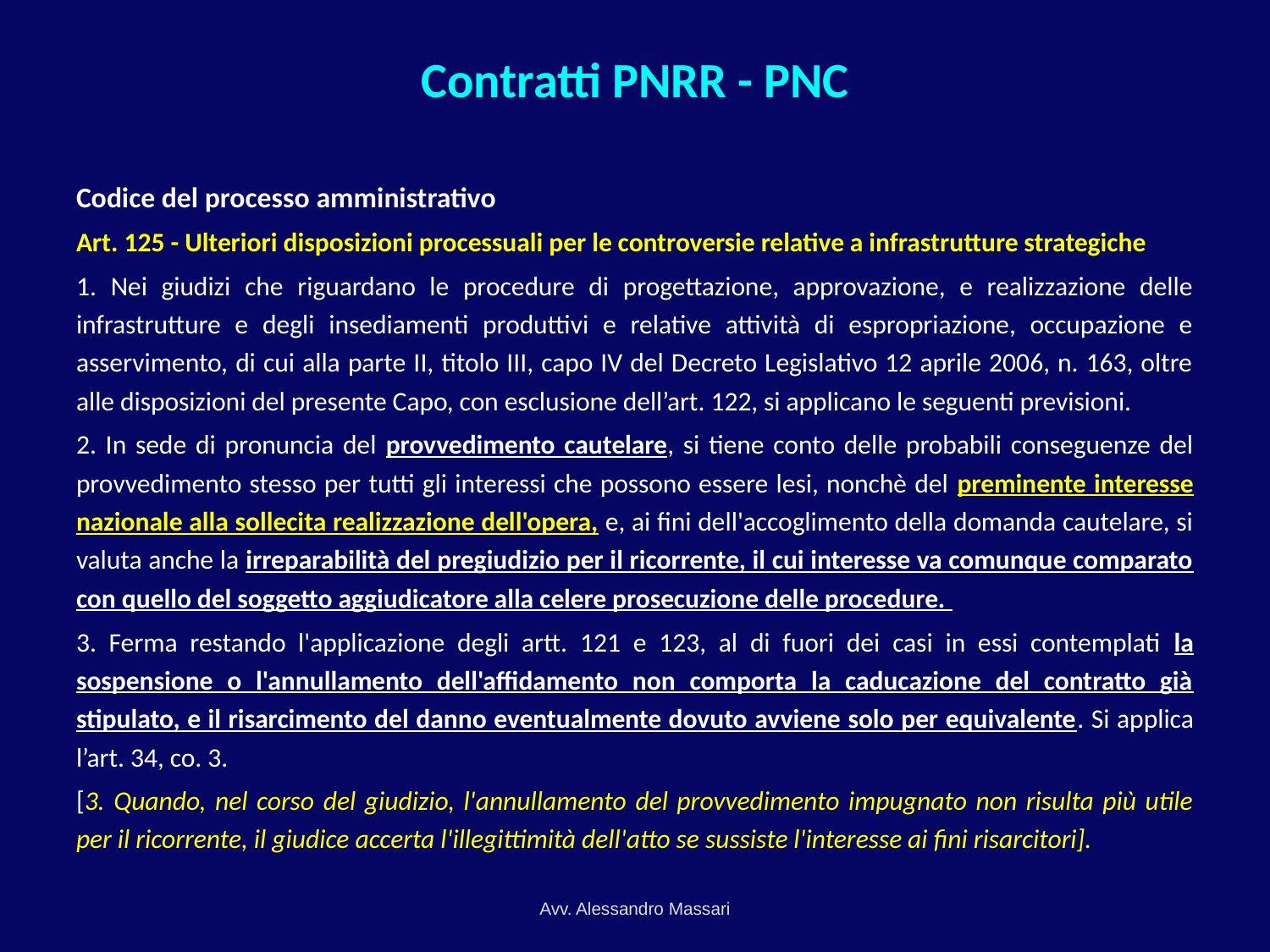

# Contratti PNRR - PNC
Codice del processo amministrativo
Art. 125 - Ulteriori disposizioni processuali per le controversie relative a infrastrutture strategiche
1. Nei giudizi che riguardano le procedure di progettazione, approvazione, e realizzazione delle infrastrutture e degli insediamenti produttivi e relative attività di espropriazione, occupazione e asservimento, di cui alla parte II, titolo III, capo IV del Decreto Legislativo 12 aprile 2006, n. 163, oltre alle disposizioni del presente Capo, con esclusione dell’art. 122, si applicano le seguenti previsioni.
2. In sede di pronuncia del provvedimento cautelare, si tiene conto delle probabili conseguenze del provvedimento stesso per tutti gli interessi che possono essere lesi, nonchè del preminente interesse nazionale alla sollecita realizzazione dell'opera, e, ai fini dell'accoglimento della domanda cautelare, si valuta anche la irreparabilità del pregiudizio per il ricorrente, il cui interesse va comunque comparato con quello del soggetto aggiudicatore alla celere prosecuzione delle procedure.
3. Ferma restando l'applicazione degli artt. 121 e 123, al di fuori dei casi in essi contemplati la sospensione o l'annullamento dell'affidamento non comporta la caducazione del contratto già stipulato, e il risarcimento del danno eventualmente dovuto avviene solo per equivalente. Si applica l’art. 34, co. 3.
[3. Quando, nel corso del giudizio, l'annullamento del provvedimento impugnato non risulta più utile per il ricorrente, il giudice accerta l'illegittimità dell'atto se sussiste l'interesse ai fini risarcitori].
Avv. Alessandro Massari